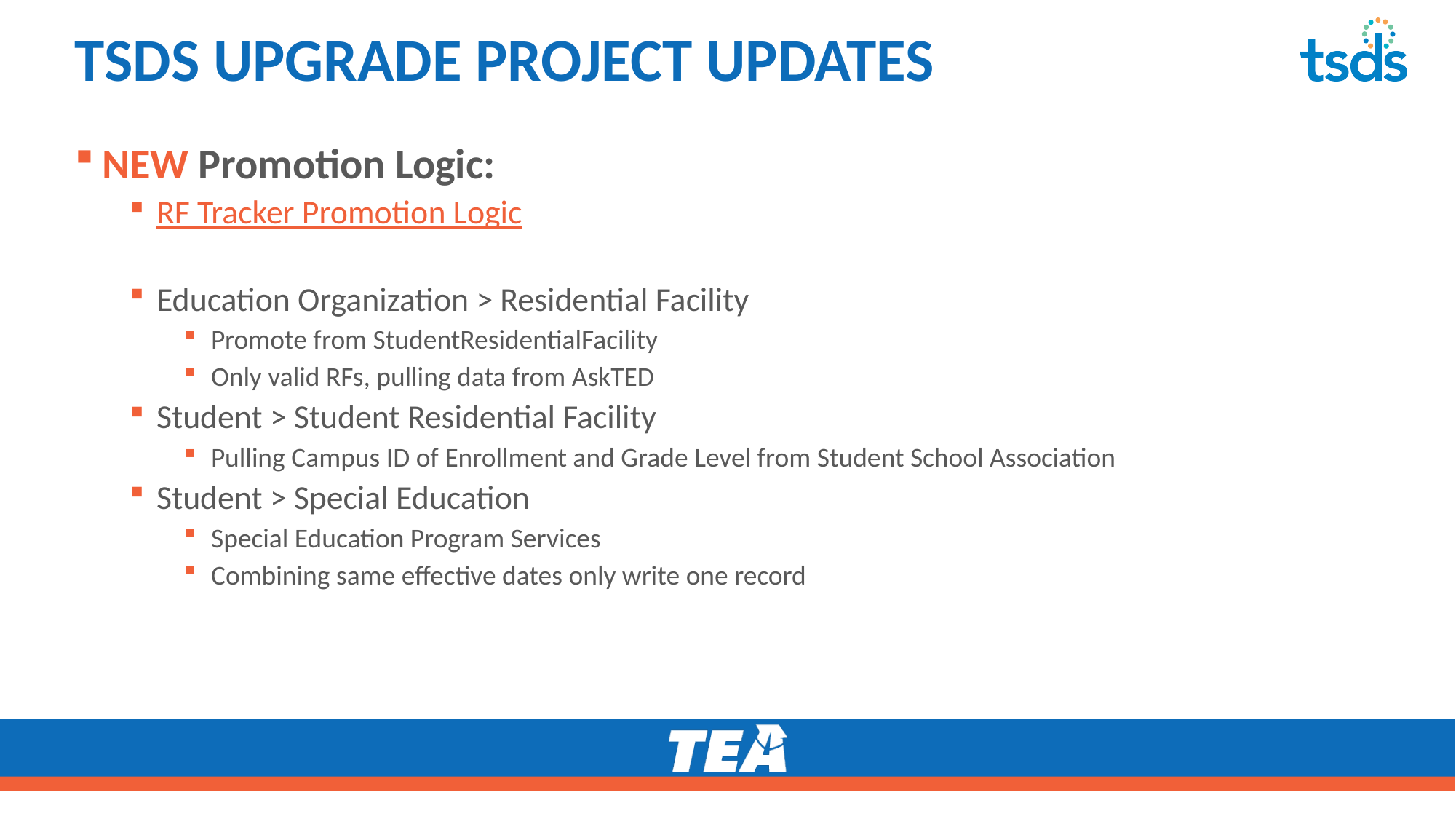

# TSDS UPGRADE PROJECT UPDATES 10
NEW Promotion Logic:
RF Tracker Promotion Logic

Education Organization > Residential Facility
Promote from StudentResidentialFacility
Only valid RFs, pulling data from AskTED
Student > Student Residential Facility
Pulling Campus ID of Enrollment and Grade Level from Student School Association
Student > Special Education
Special Education Program Services
Combining same effective dates only write one record